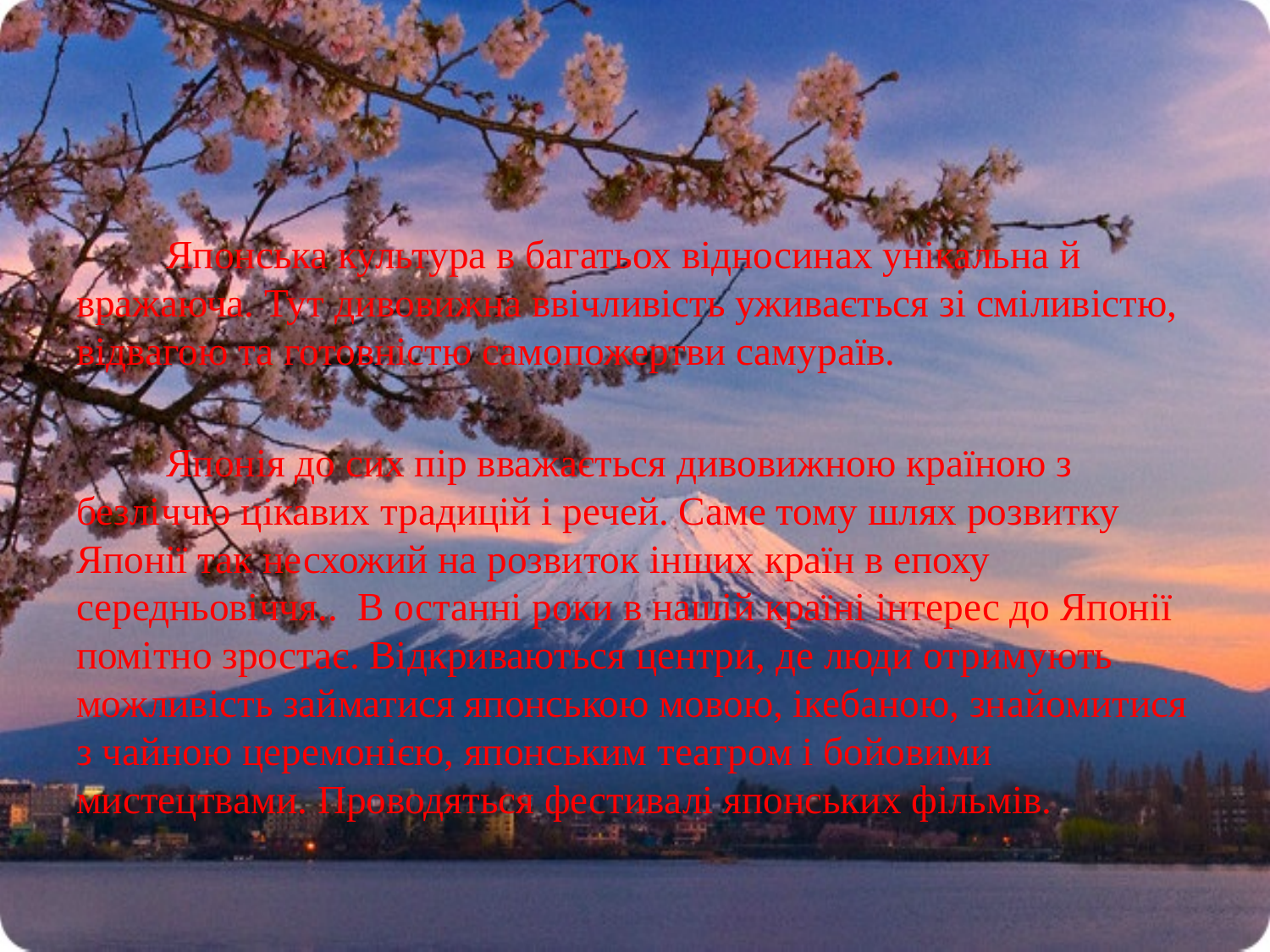

#
	Японська культура в багатьох відносинах унікальна й вражаюча. Тут дивовижна ввічливість уживається зі сміливістю, відвагою та готовністю самопожертви самураїв.

	Японія до сих пір вважається дивовижною країною з безліччю цікавих традицій і речей. Саме тому шлях розвитку Японії так несхожий на розвиток інших країн в епоху середньовіччя..  В останні роки в нашій країні інтерес до Японії помітно зростає. Відкриваються центри, де люди отримують можливість займатися японською мовою, ікебаною, знайомитися з чайною церемонією, японським театром і бойовими мистецтвами. Проводяться фестивалі японських фільмів.